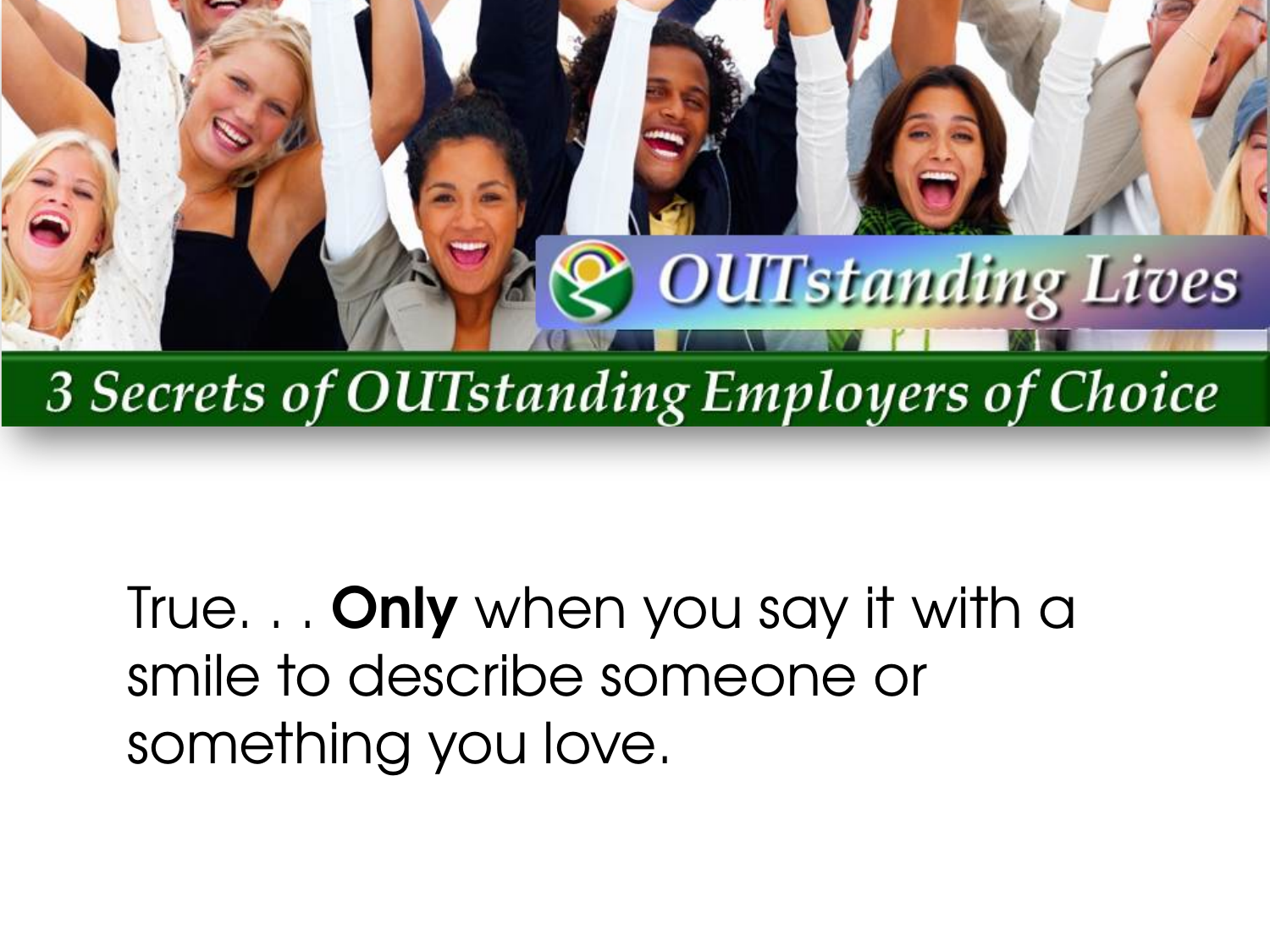

True. . . Only when you say it with a smile to describe someone or  something you love.